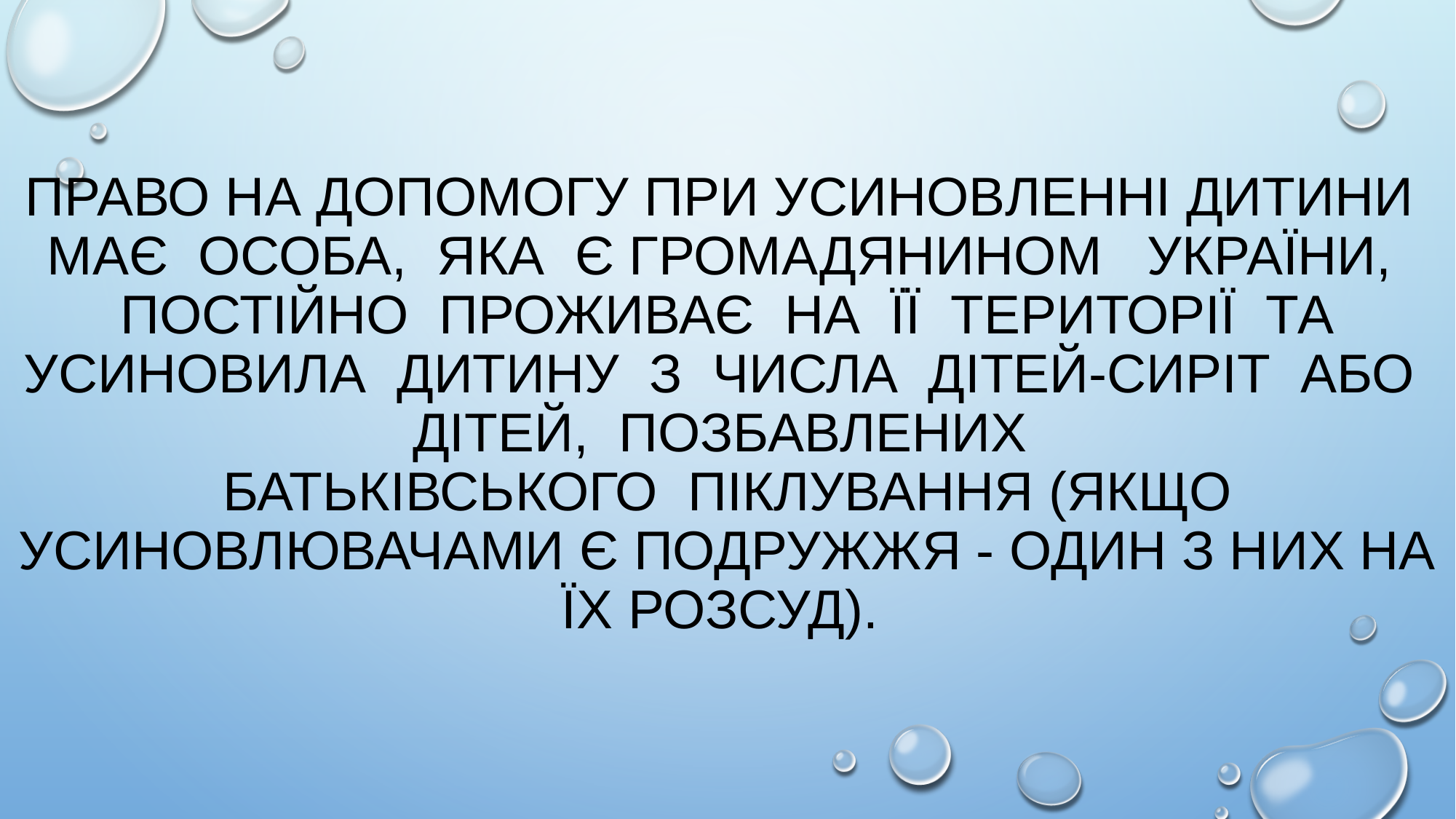

# Право на допомогу при усиновленні дитини  має  особа,  яка  є громадянином   України,  постійно  проживає  на  її  території  та усиновила  дитину  з  числа  дітей-сиріт  або  дітей,  позбавлених батьківського  піклування (якщо усиновлювачами є подружжя - один з них на їх розсуд).